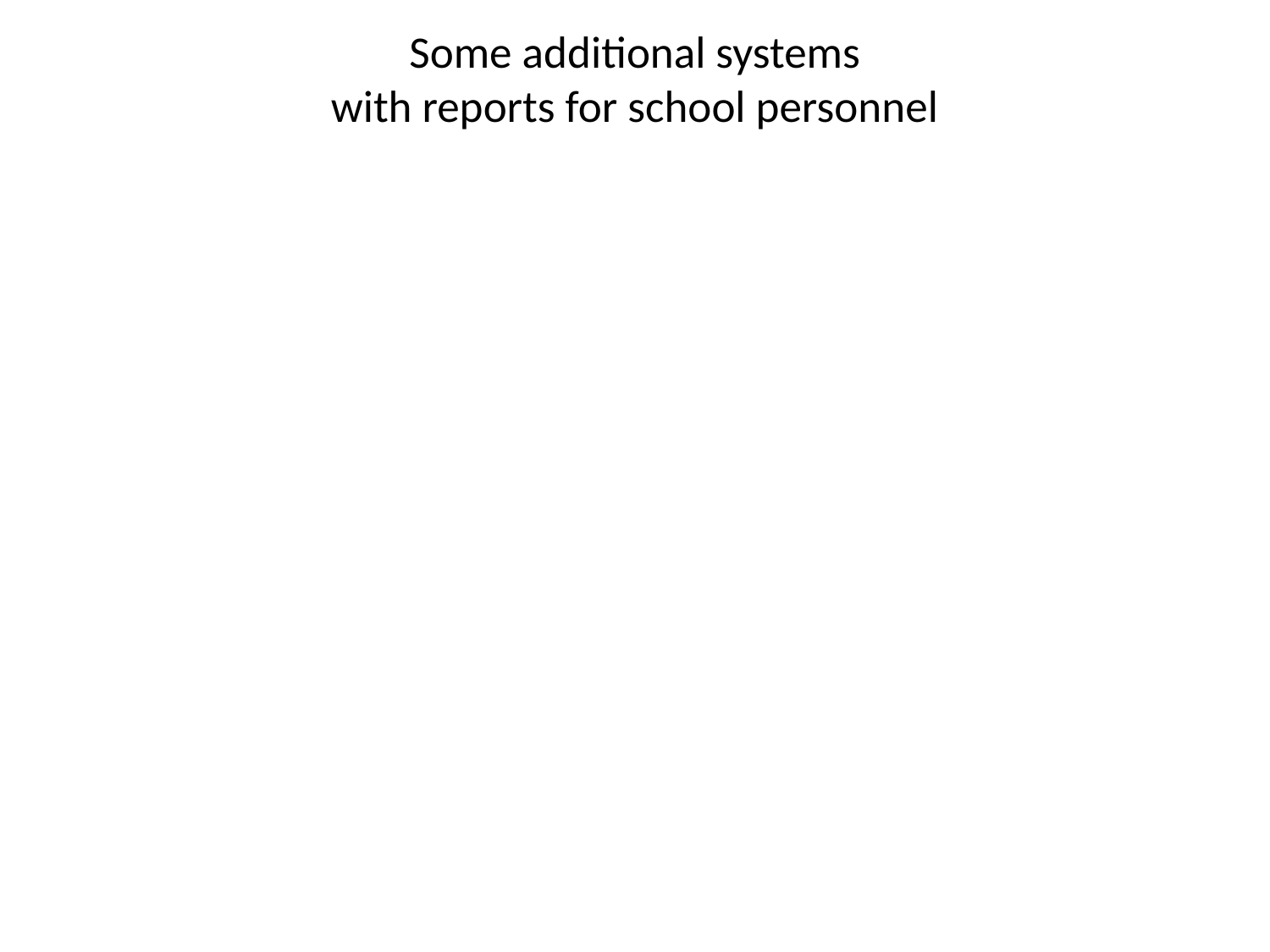

# Some additional systems with reports for school personnel